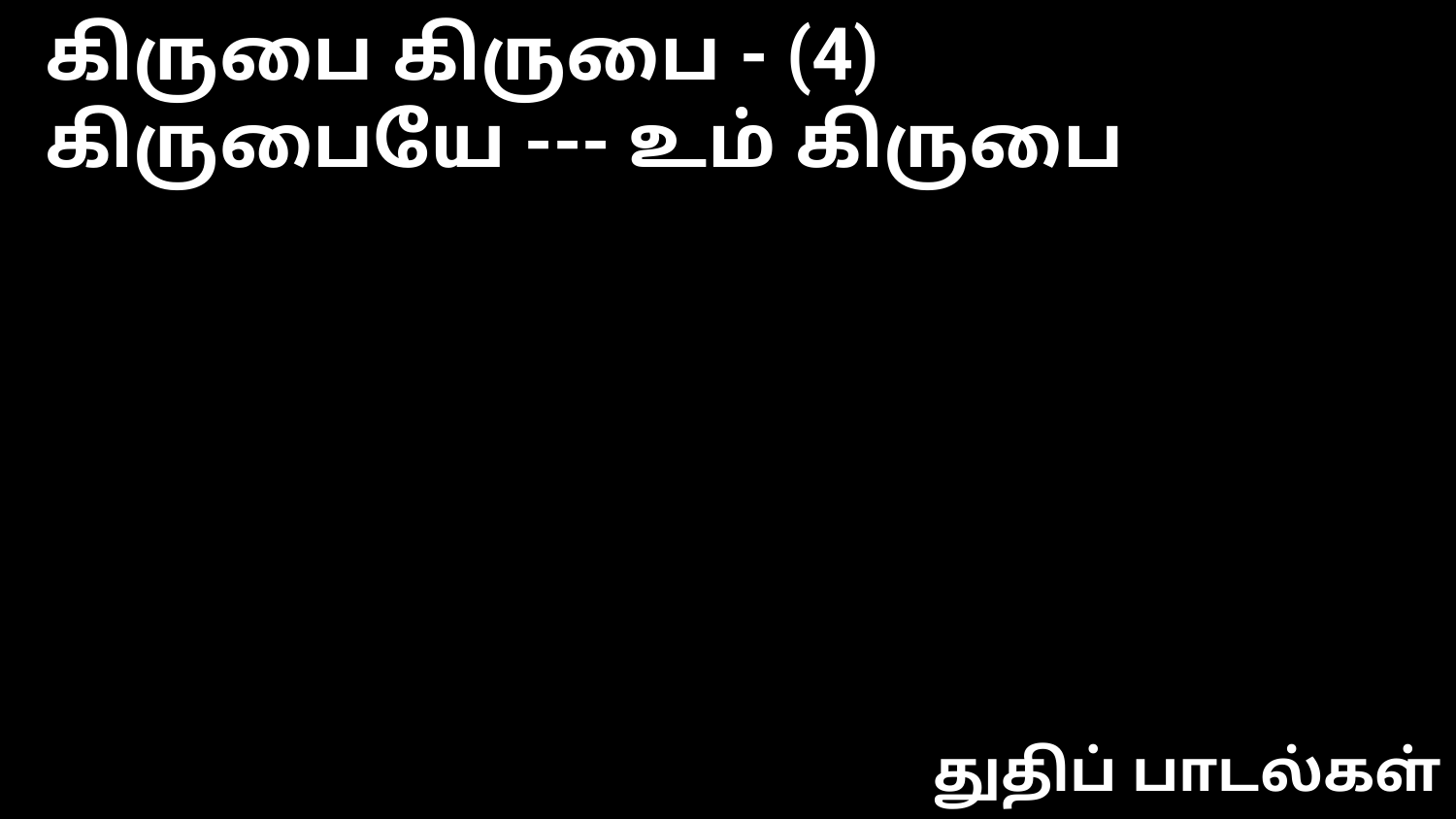

கிருபை கிருபை - (4)
கிருபையே --- உம் கிருபை

துதிப் பாடல்கள்